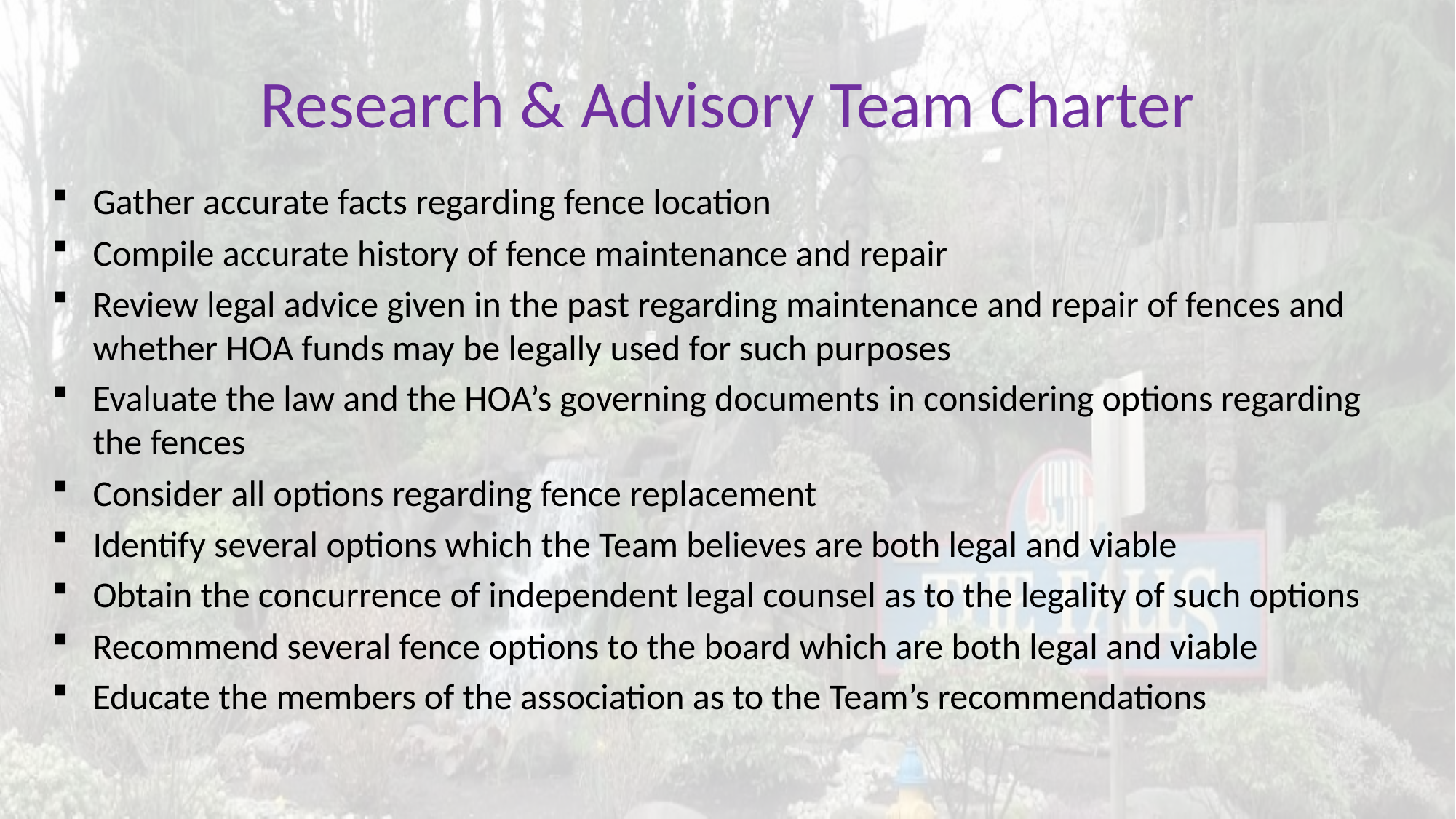

# Research & Advisory Team Charter
Gather accurate facts regarding fence location
Compile accurate history of fence maintenance and repair
Review legal advice given in the past regarding maintenance and repair of fences and whether HOA funds may be legally used for such purposes
Evaluate the law and the HOA’s governing documents in considering options regarding the fences
Consider all options regarding fence replacement
Identify several options which the Team believes are both legal and viable
Obtain the concurrence of independent legal counsel as to the legality of such options
Recommend several fence options to the board which are both legal and viable
Educate the members of the association as to the Team’s recommendations